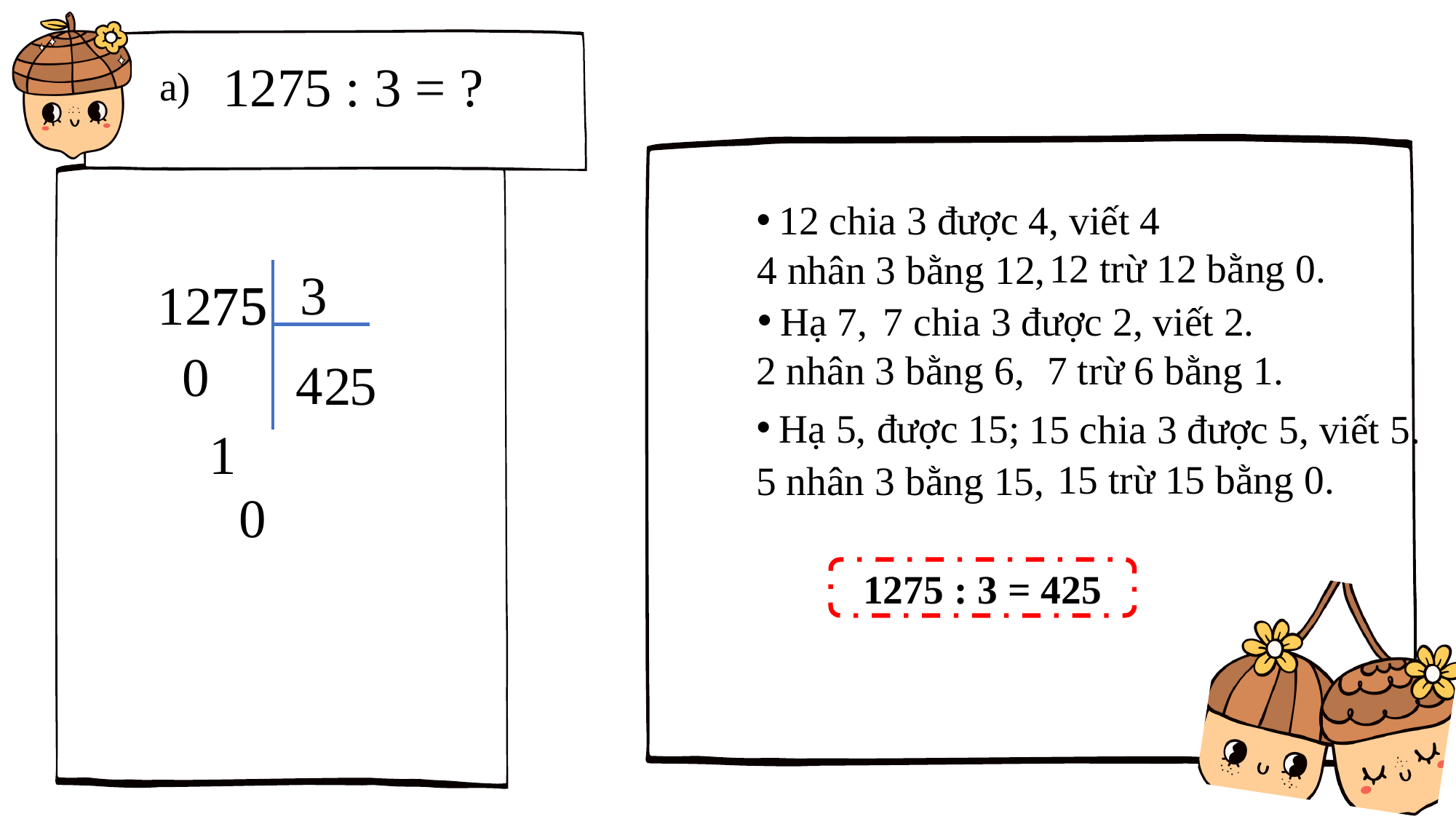

a)
1275 : 3 = ?

12 chia 3 được 4, viết 4
12 trừ 12 bằng 0.
4 nhân 3 bằng 12,
3
5
1275
7
7 chia 3 được 2, viết 2.
Hạ 7,
0
4
7 trừ 6 bằng 1.
2 nhân 3 bằng 6,
2
5
Hạ 5, được 15;
15 chia 3 được 5, viết 5.
1
15 trừ 15 bằng 0.
5 nhân 3 bằng 15,
0
1275 : 3 = 425